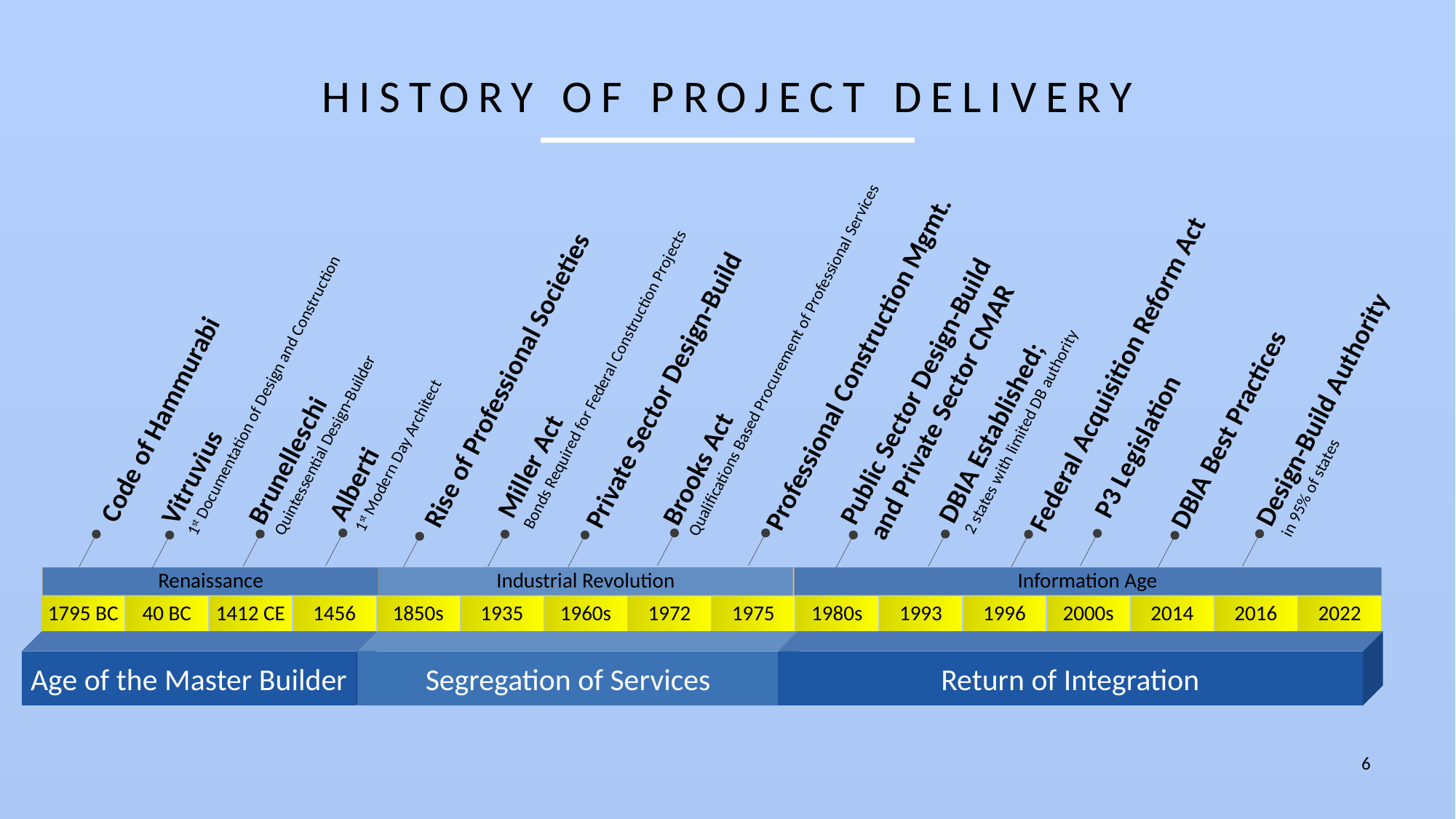

# History of Project Delivery
Brooks Act
Qualifications Based Procurement of Professional Services
Professional Construction Mgmt.
Miller Act
Bonds Required for Federal Construction Projects
Federal Acquisition Reform Act
Alberti
1st Modern Day Architect
Public Sector Design-Build and Private Sector CMAR
DBIA Established;
2 states with limited DB authority
P3 Legislation
Design-Build Authority
in 95% of states
Brunelleschi
Quintessential Design-Builder
Vitruvius
1st Documentation of Design and Construction
Code of Hammurabi
Rise of Professional Societies
DBIA Best Practices
Private Sector Design-Build
Renaissance
Industrial Revolution
Information Age
1795 BC
40 BC
1412 CE
1456
1850s
1935
1960s
1972
1975
1980s
1993
1996
2000s
2014
2016
2022
Age of the Master Builder
Segregation of Services
Return of Integration
6